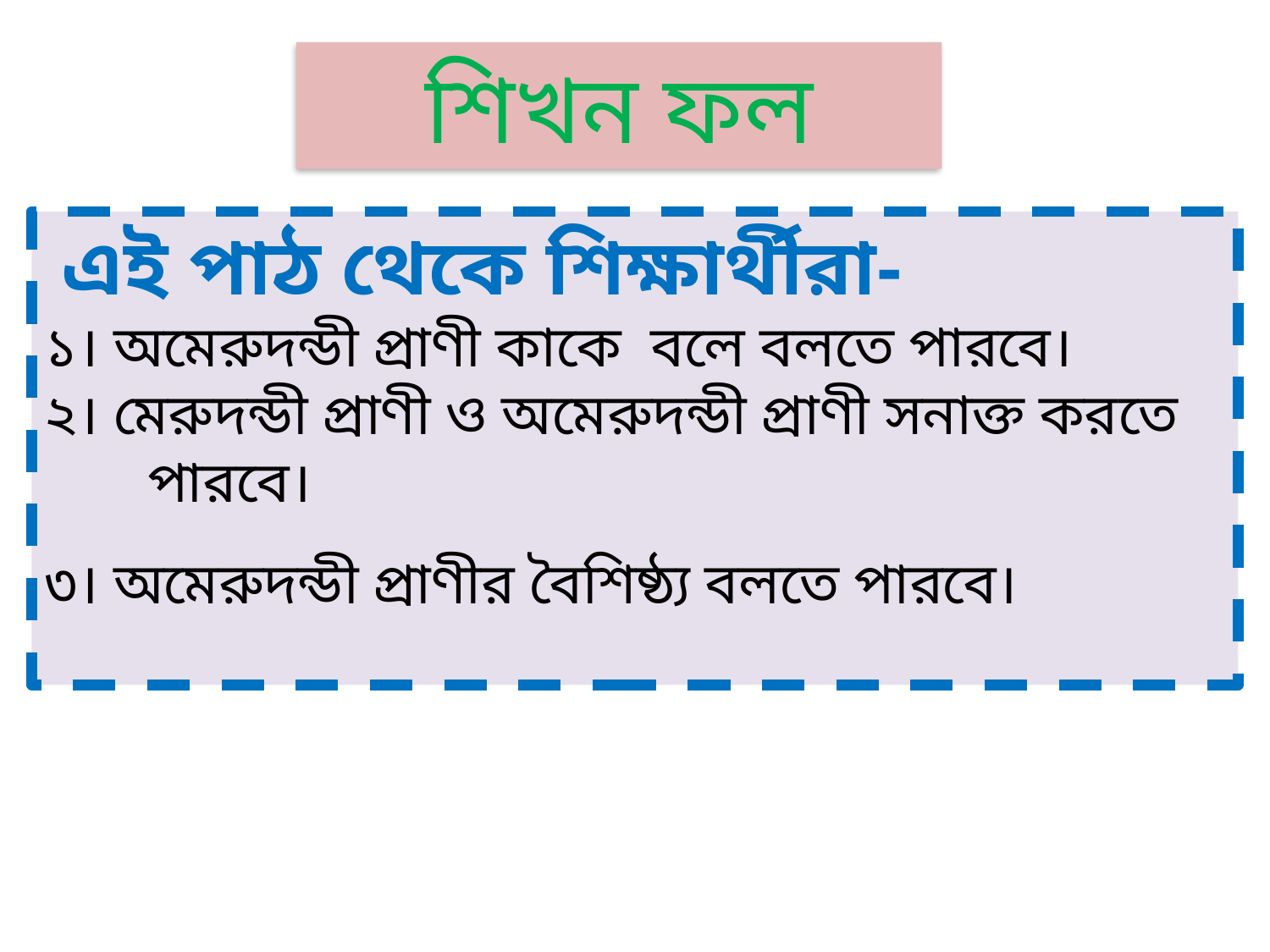

শিখন ফল
 এই পাঠ থেকে শিক্ষার্থীরা-
১। অমেরুদন্ডী প্রাণী কাকে  বলে বলতে পারবে।
২। মেরুদন্ডী প্রাণী ও অমেরুদন্ডী প্রাণী সনাক্ত করতে পারবে।

৩। অমেরুদন্ডী প্রাণীর বৈশিষ্ঠ্য বলতে পারবে।